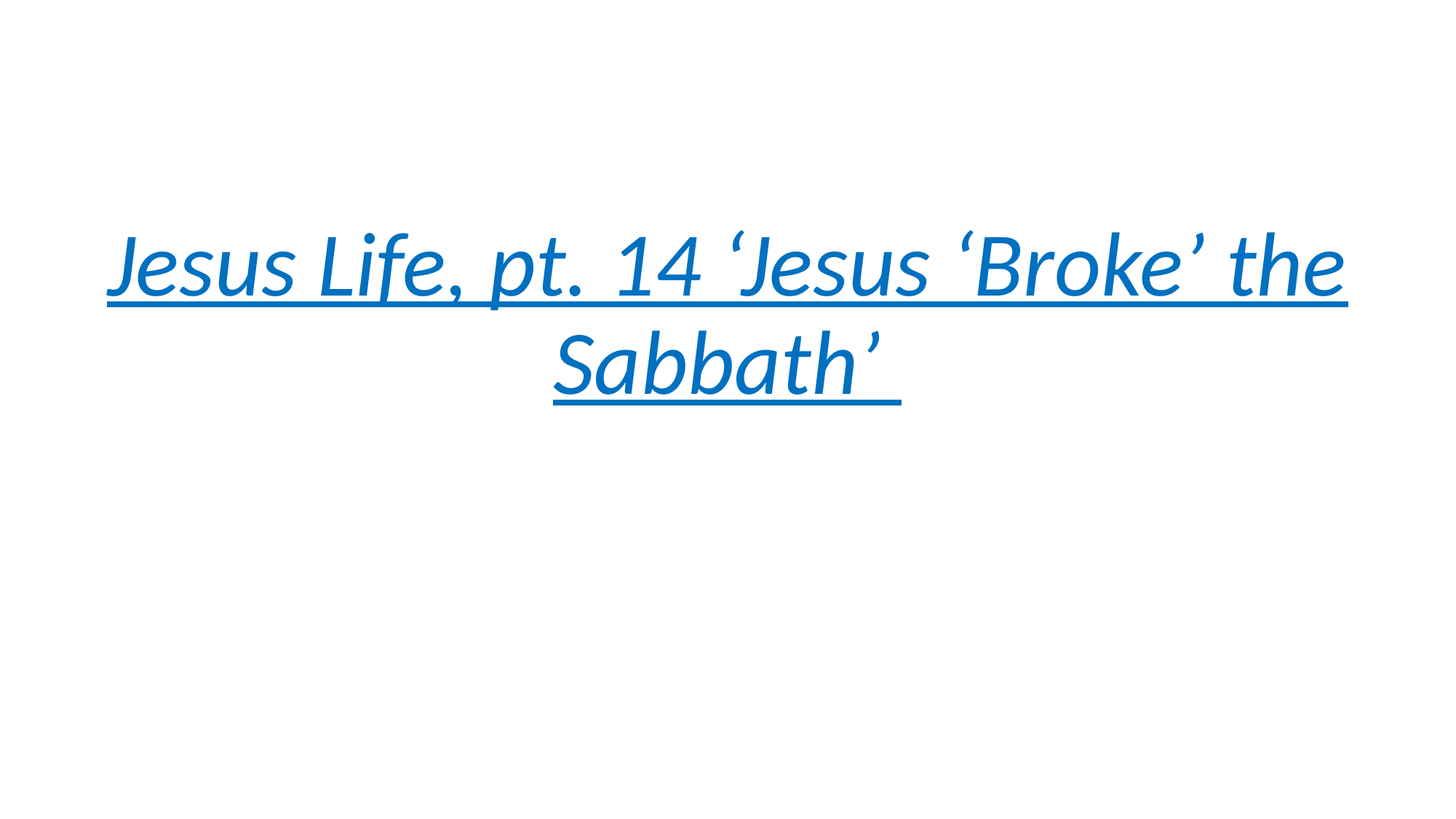

# Jesus Life, pt. 14 ‘Jesus ‘Broke’ the Sabbath’